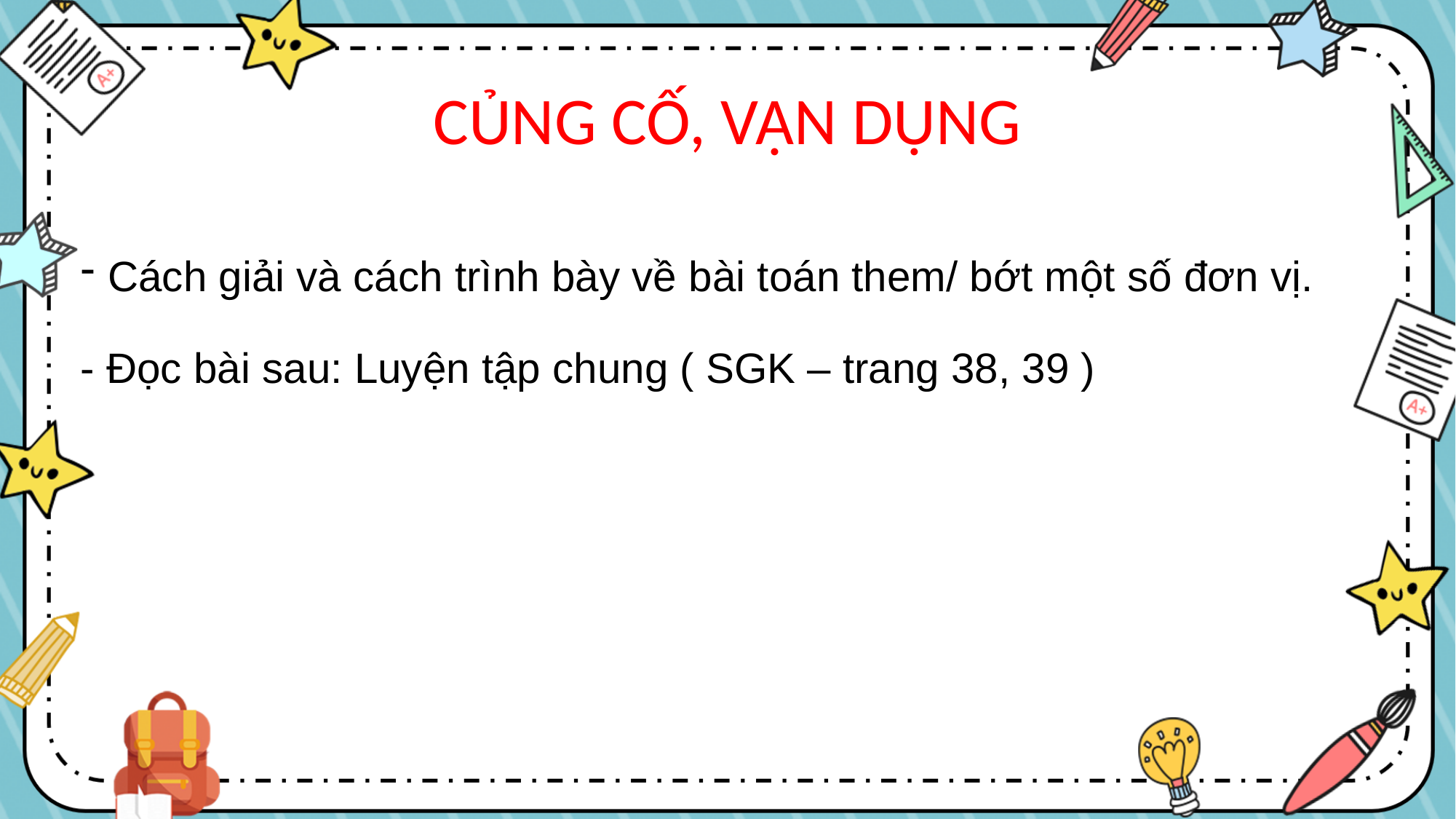

# CỦNG CỐ, VẬN DỤNG
Cách giải và cách trình bày về bài toán them/ bớt một số đơn vị.
- Đọc bài sau: Luyện tập chung ( SGK – trang 38, 39 )